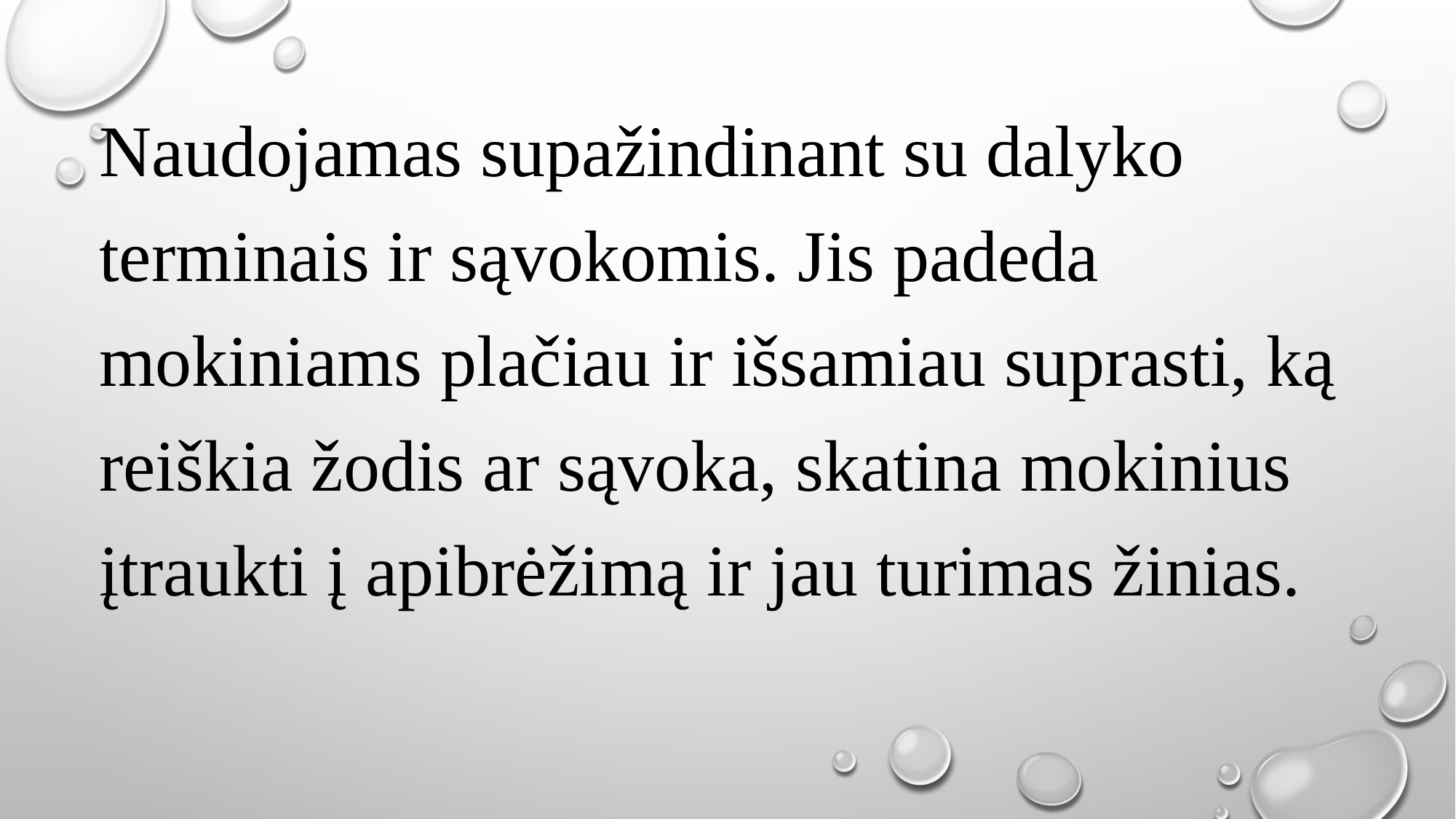

Naudojamas supažindinant su dalyko terminais ir sąvokomis. Jis padeda mokiniams plačiau ir išsamiau suprasti, ką reiškia žodis ar sąvoka, skatina mokinius įtraukti į apibrėžimą ir jau turimas žinias.